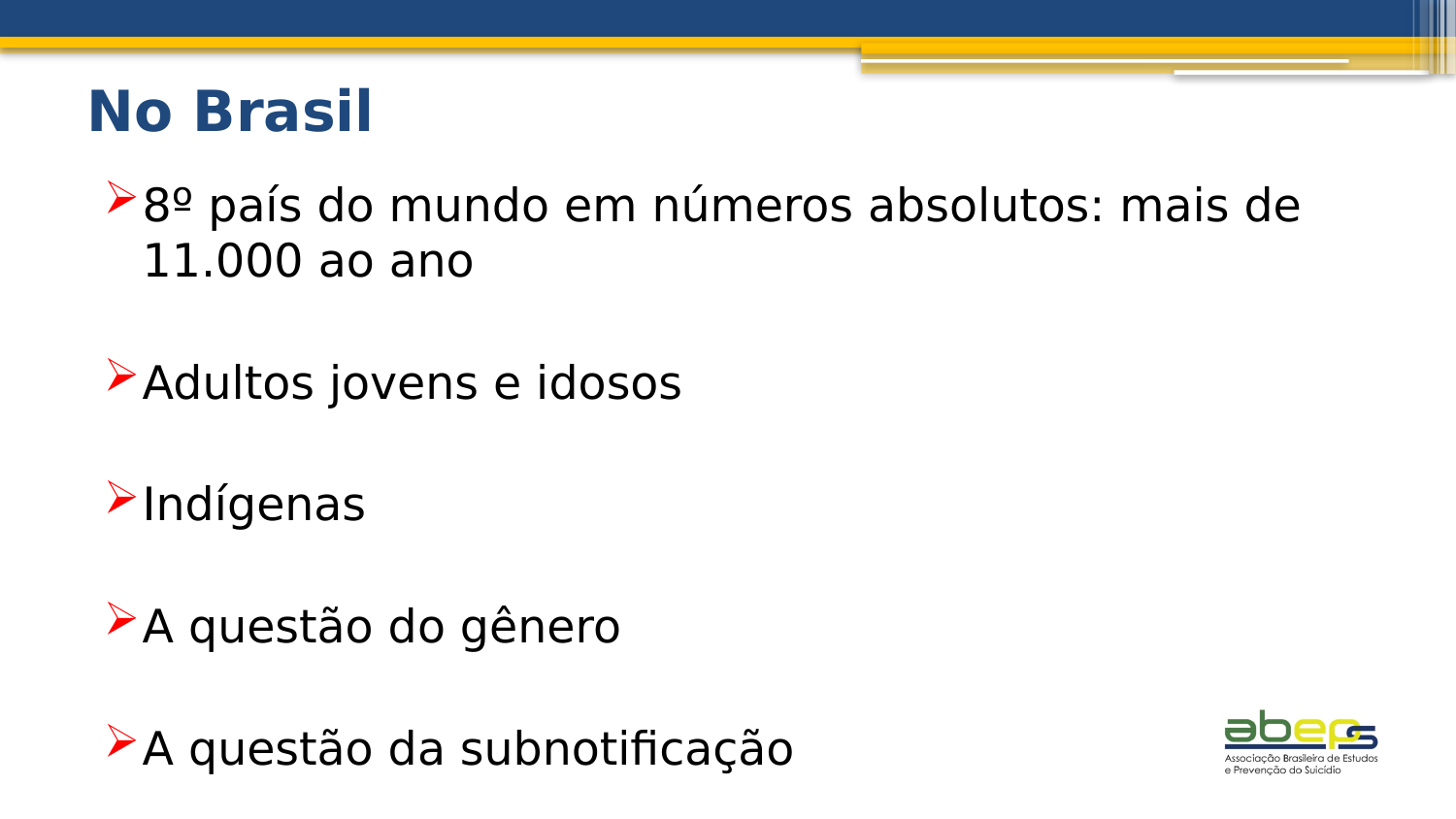

# No Brasil
8º país do mundo em números absolutos: mais de 11.000 ao ano

Adultos jovens e idosos

Indígenas

A questão do gênero

A questão da subnotificação